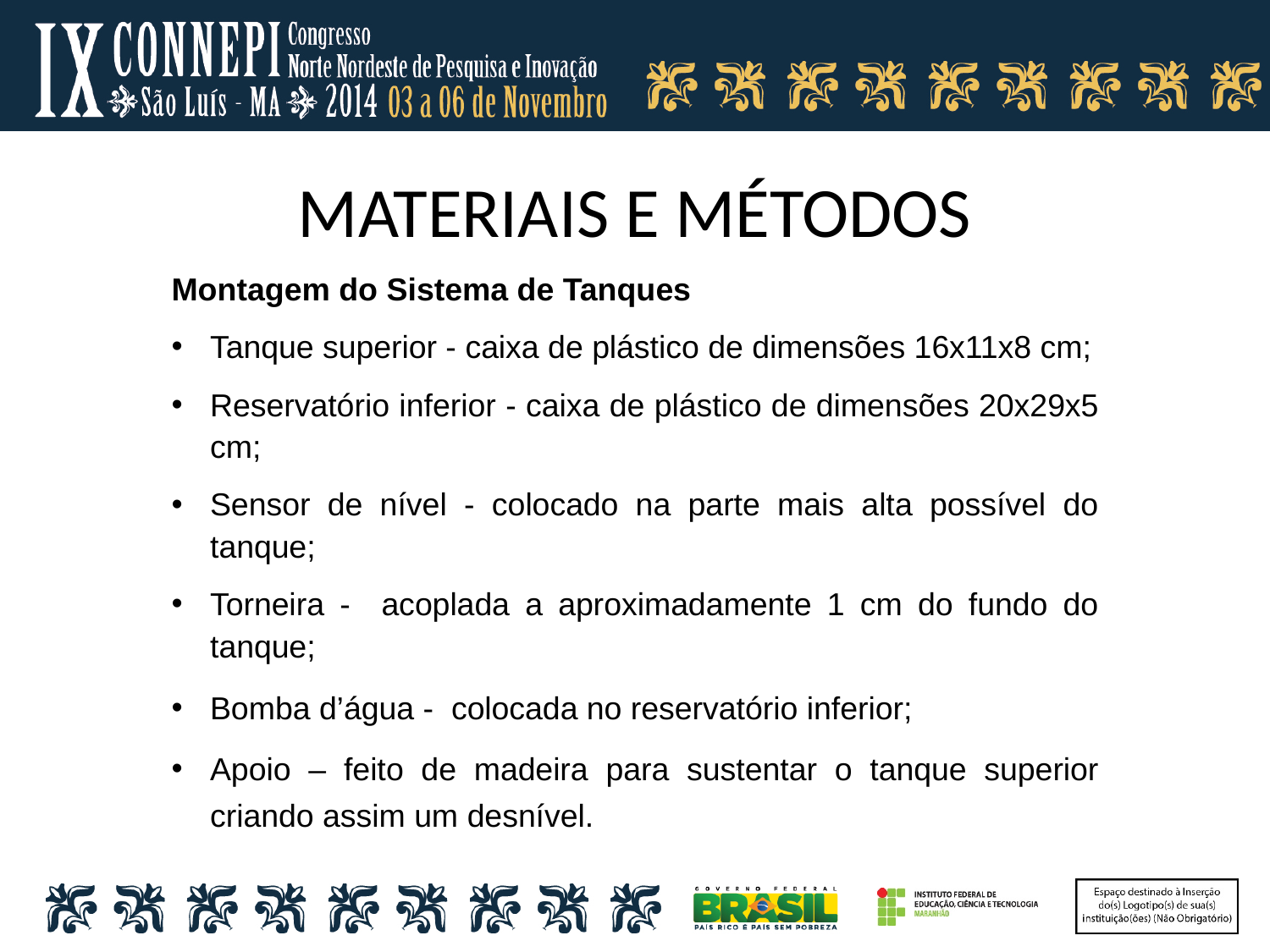

# MATERIAIS E MÉTODOS
Montagem do Sistema de Tanques
Tanque superior - caixa de plástico de dimensões 16x11x8 cm;
Reservatório inferior - caixa de plástico de dimensões 20x29x5 cm;
Sensor de nível - colocado na parte mais alta possível do tanque;
Torneira -  acoplada a aproximadamente 1 cm do fundo do tanque;
Bomba d’água -  colocada no reservatório inferior;
Apoio – feito de madeira para sustentar o tanque superior criando assim um desnível.